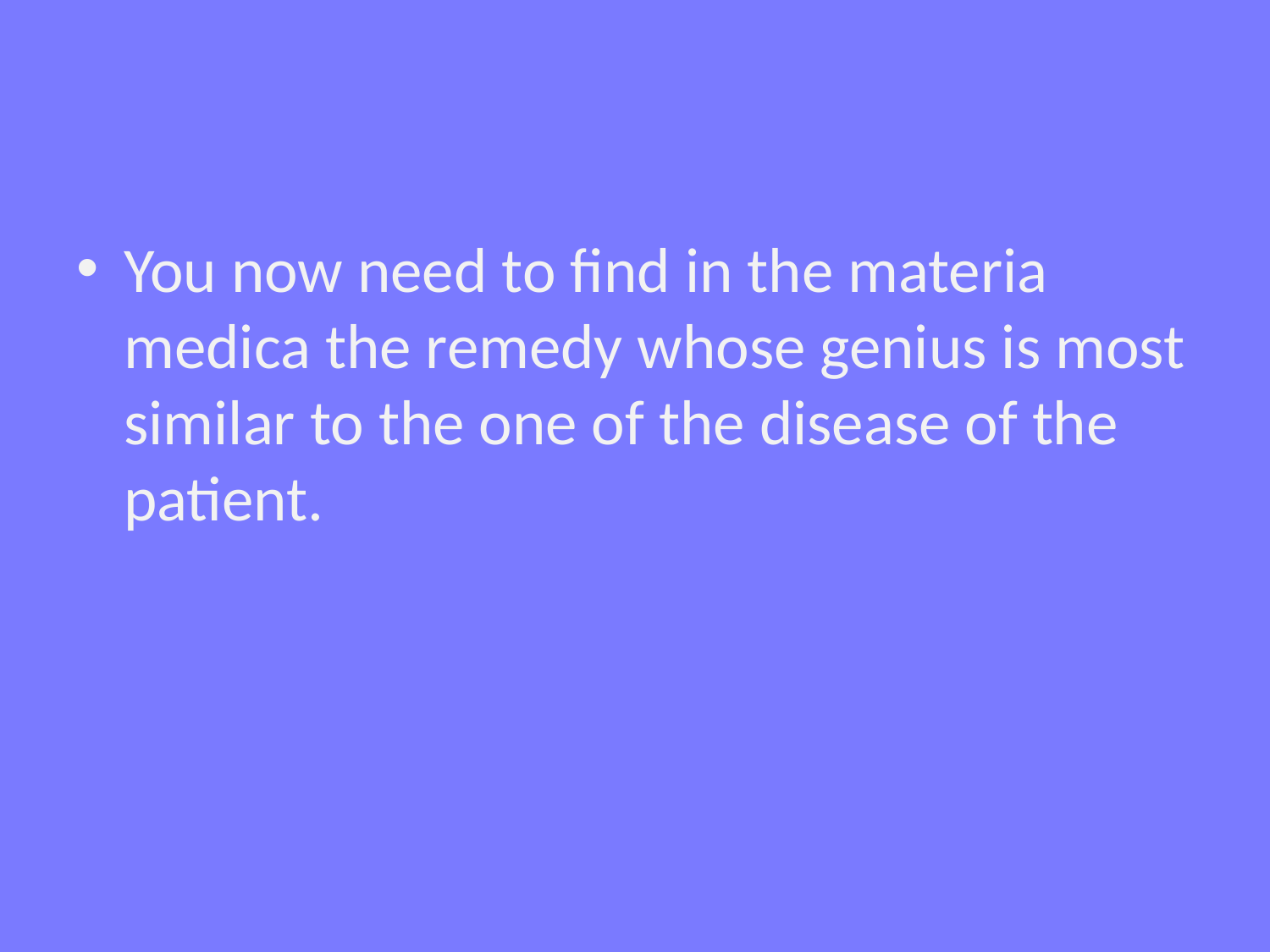

#
You now need to find in the materia medica the remedy whose genius is most similar to the one of the disease of the patient.